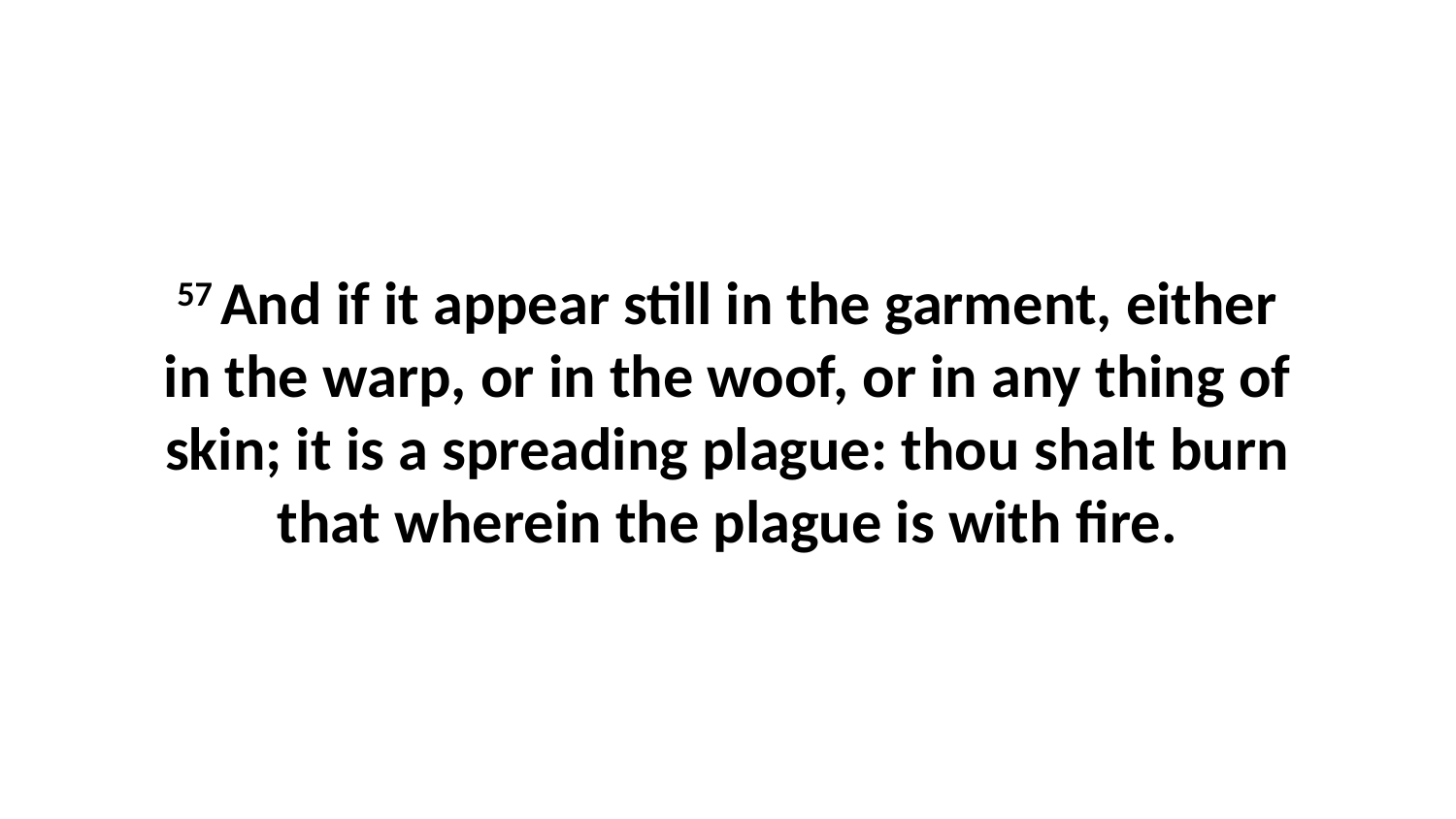

57 And if it appear still in the garment, either in the warp, or in the woof, or in any thing of skin; it is a spreading plague: thou shalt burn that wherein the plague is with fire.